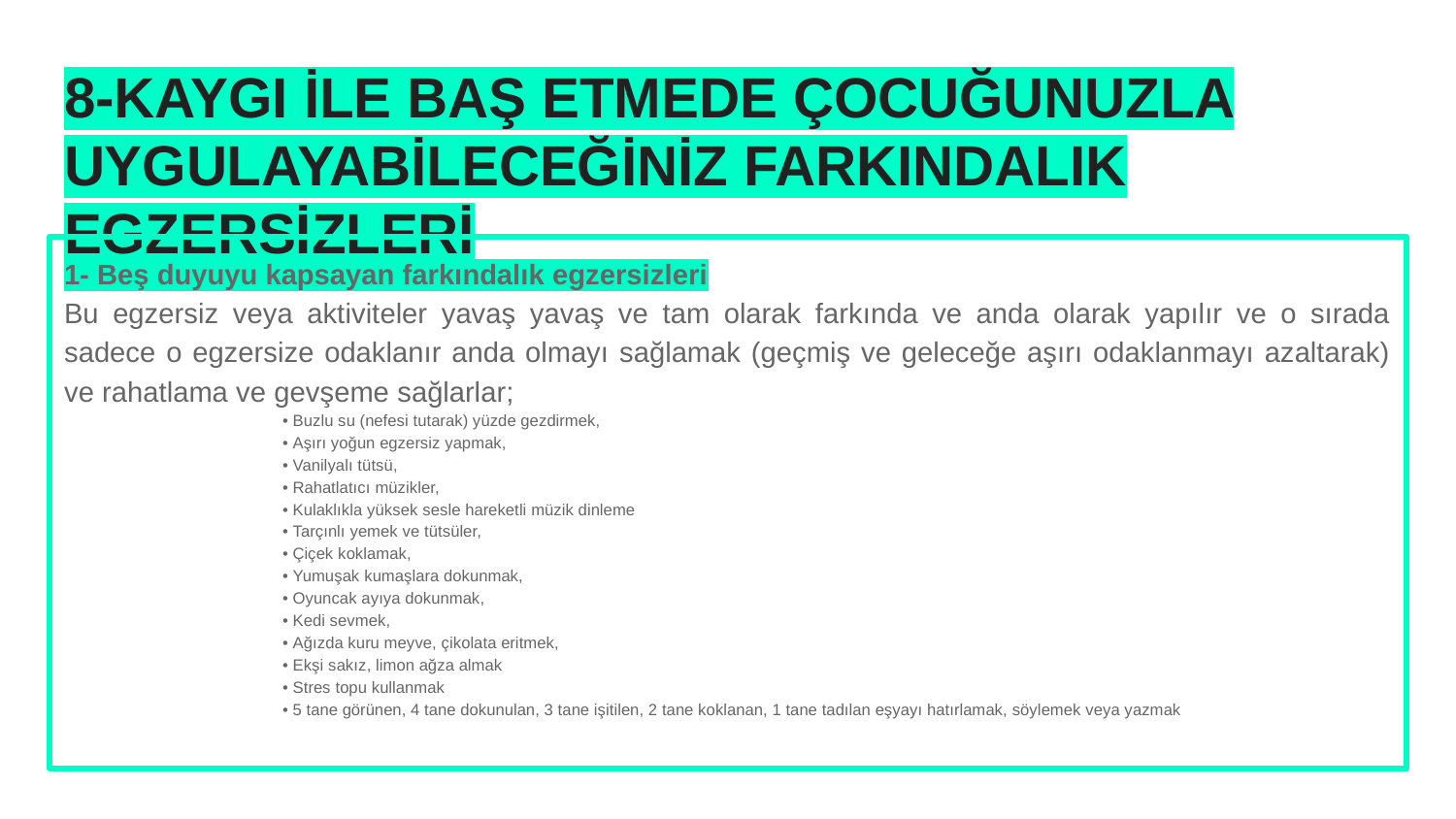

# 8-KAYGI İLE BAŞ ETMEDE ÇOCUĞUNUZLA UYGULAYABİLECEĞİNİZ FARKINDALIK EGZERSİZLERİ
1- Beş duyuyu kapsayan farkındalık egzersizleri
Bu egzersiz veya aktiviteler yavaş yavaş ve tam olarak farkında ve anda olarak yapılır ve o sırada sadece o egzersize odaklanır anda olmayı sağlamak (geçmiş ve geleceğe aşırı odaklanmayı azaltarak) ve rahatlama ve gevşeme sağlarlar;
• Buzlu su (nefesi tutarak) yüzde gezdirmek,
• Aşırı yoğun egzersiz yapmak,
• Vanilyalı tütsü,
• Rahatlatıcı müzikler,
• Kulaklıkla yüksek sesle hareketli müzik dinleme
• Tarçınlı yemek ve tütsüler,
• Çiçek koklamak,
• Yumuşak kumaşlara dokunmak,
• Oyuncak ayıya dokunmak,
• Kedi sevmek,
• Ağızda kuru meyve, çikolata eritmek,
• Ekşi sakız, limon ağza almak
• Stres topu kullanmak
• 5 tane görünen, 4 tane dokunulan, 3 tane işitilen, 2 tane koklanan, 1 tane tadılan eşyayı hatırlamak, söylemek veya yazmak